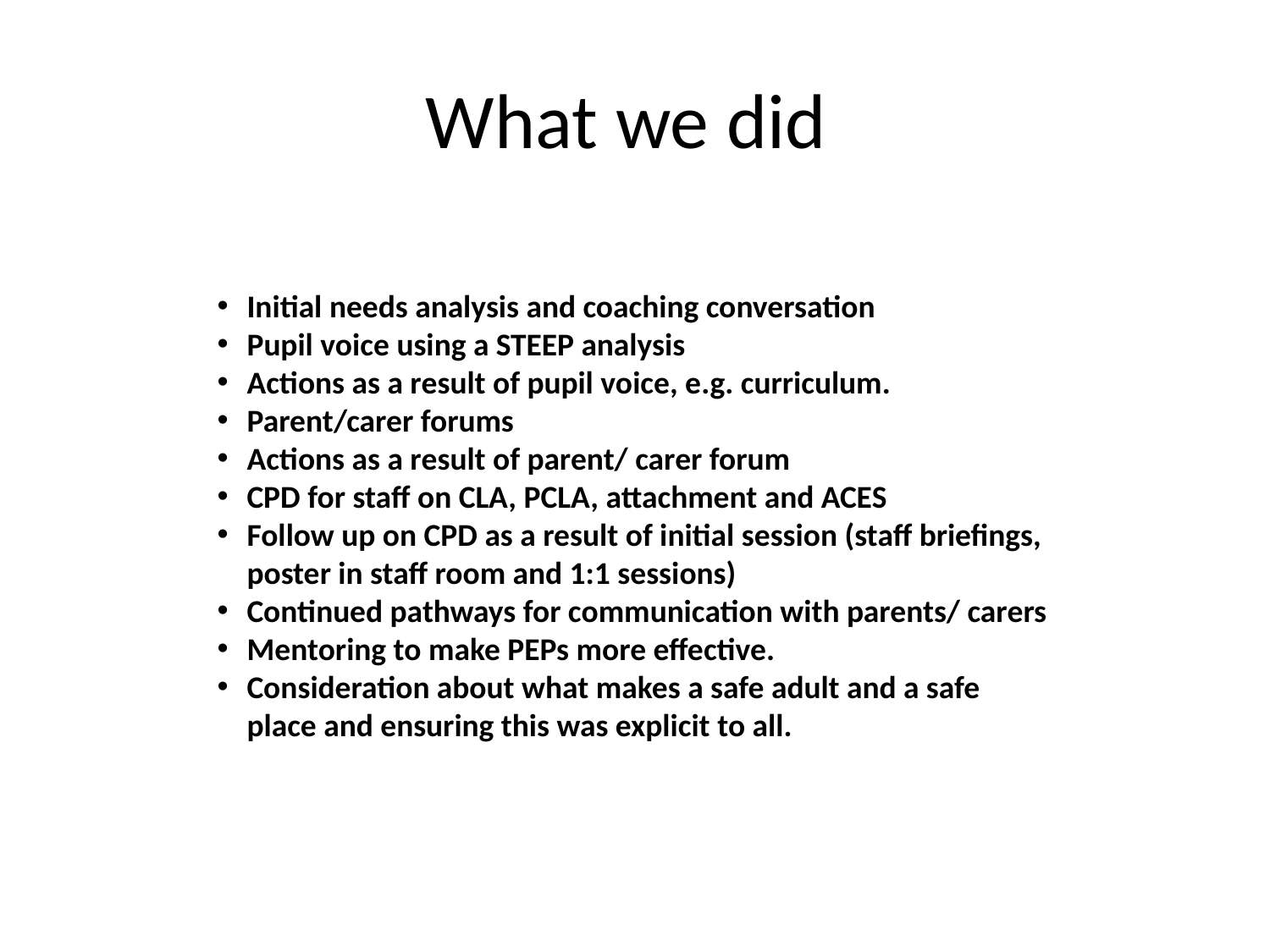

# What we did
Initial needs analysis and coaching conversation
Pupil voice using a STEEP analysis
Actions as a result of pupil voice, e.g. curriculum.
Parent/carer forums
Actions as a result of parent/ carer forum
CPD for staff on CLA, PCLA, attachment and ACES
Follow up on CPD as a result of initial session (staff briefings, poster in staff room and 1:1 sessions)
Continued pathways for communication with parents/ carers
Mentoring to make PEPs more effective.
Consideration about what makes a safe adult and a safe place and ensuring this was explicit to all.